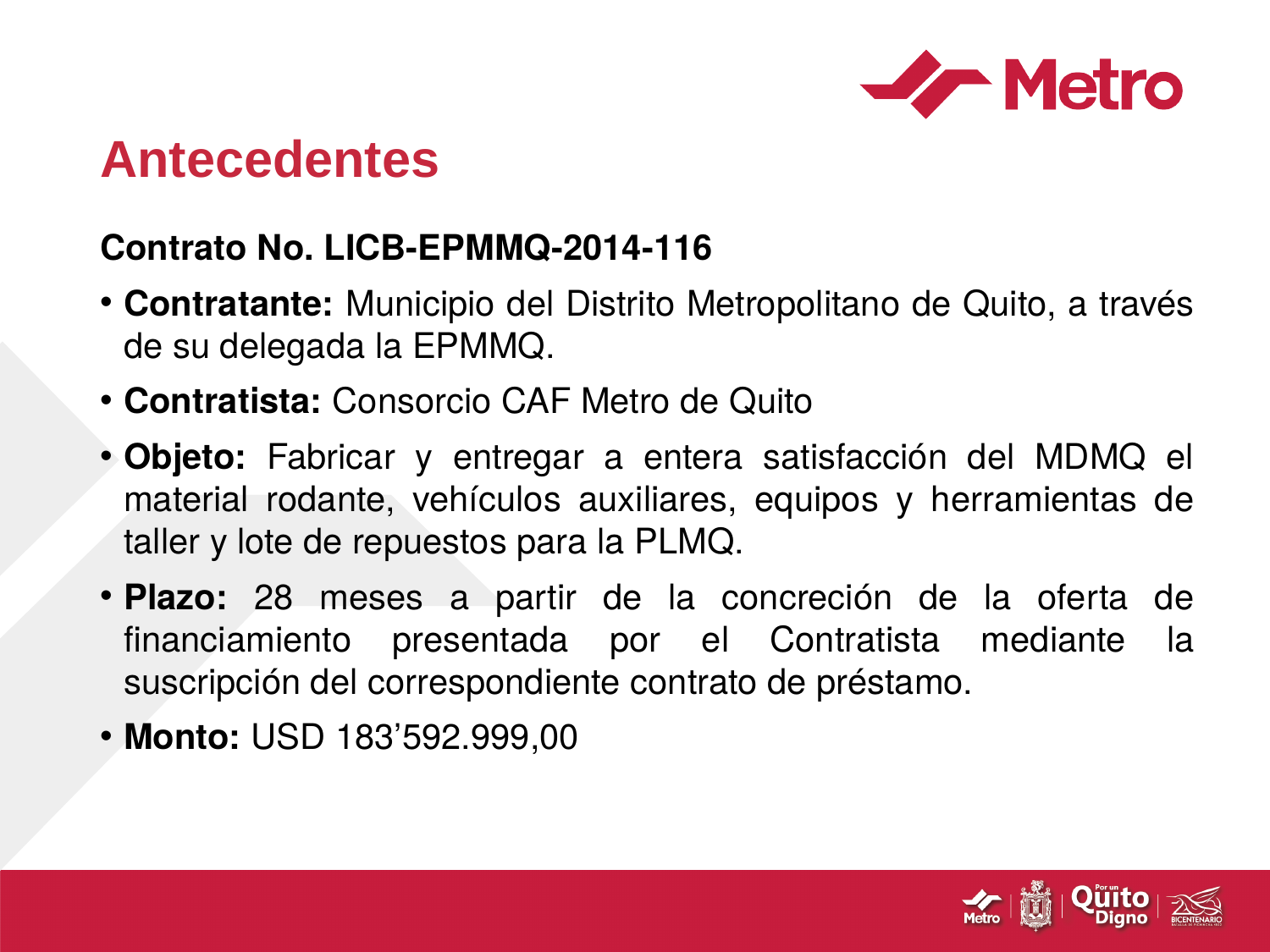

# Antecedentes
Contrato No. LICB-EPMMQ-2014-116
Contratante: Municipio del Distrito Metropolitano de Quito, a través de su delegada la EPMMQ.
Contratista: Consorcio CAF Metro de Quito
Objeto: Fabricar y entregar a entera satisfacción del MDMQ el material rodante, vehículos auxiliares, equipos y herramientas de taller y lote de repuestos para la PLMQ.
Plazo: 28 meses a partir de la concreción de la oferta de financiamiento presentada por el Contratista mediante la suscripción del correspondiente contrato de préstamo.
Monto: USD 183’592.999,00